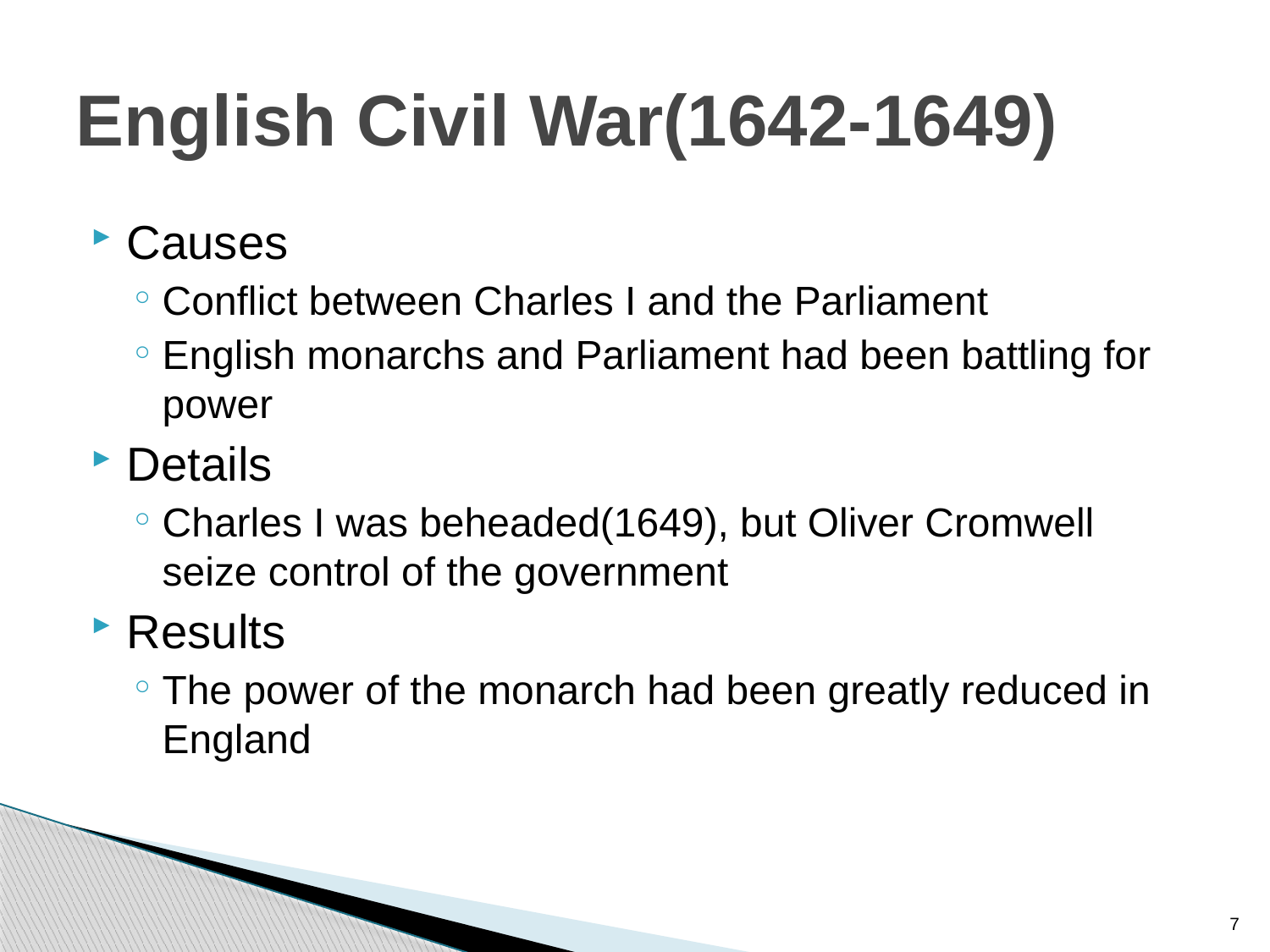

# English Civil War(1642-1649)
Causes
Conflict between Charles I and the Parliament
English monarchs and Parliament had been battling for power
Details
Charles I was beheaded(1649), but Oliver Cromwell seize control of the government
Results
The power of the monarch had been greatly reduced in England

7